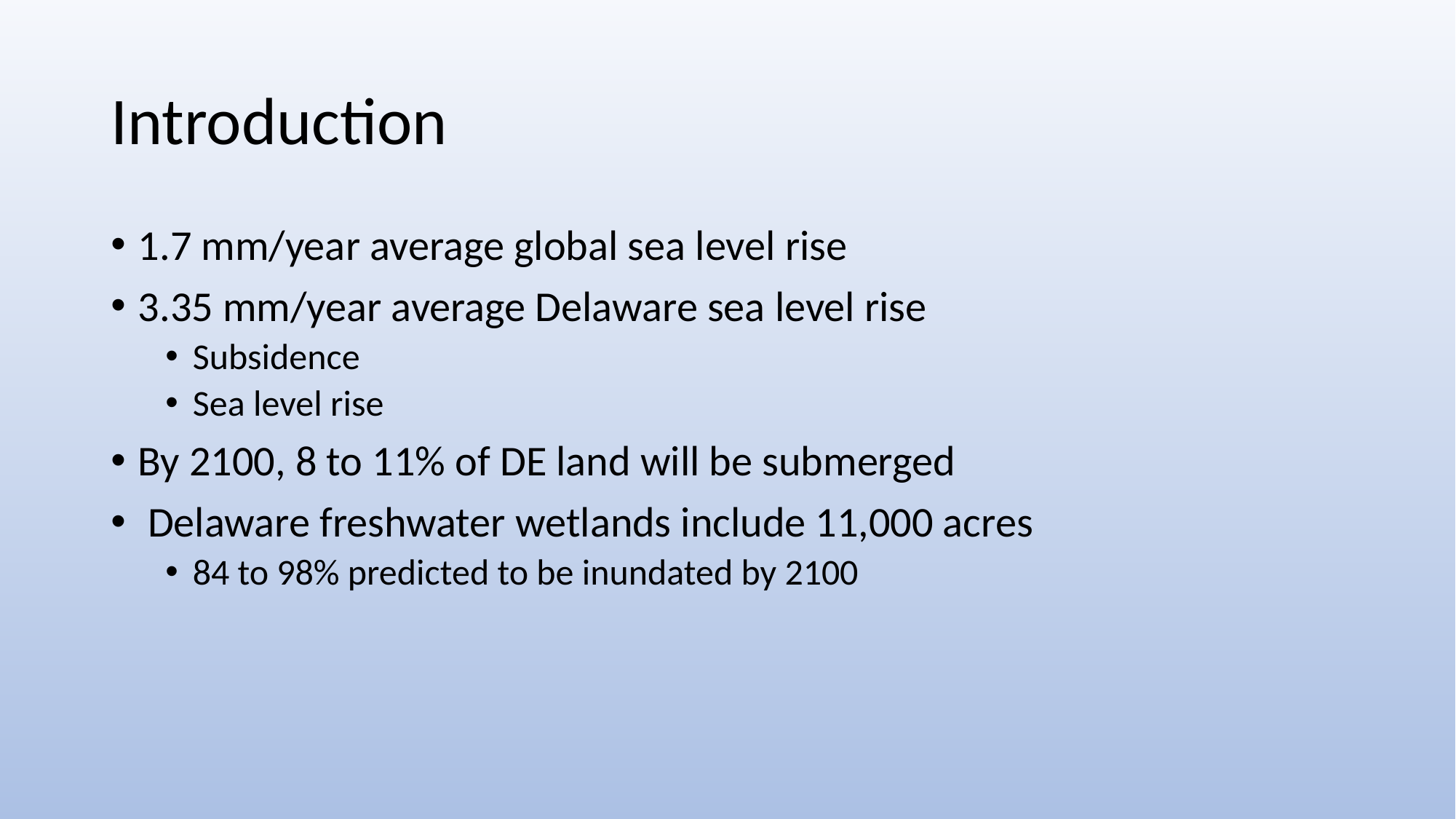

# Introduction
1.7 mm/year average global sea level rise
3.35 mm/year average Delaware sea level rise
Subsidence
Sea level rise
By 2100, 8 to 11% of DE land will be submerged
 Delaware freshwater wetlands include 11,000 acres
84 to 98% predicted to be inundated by 2100